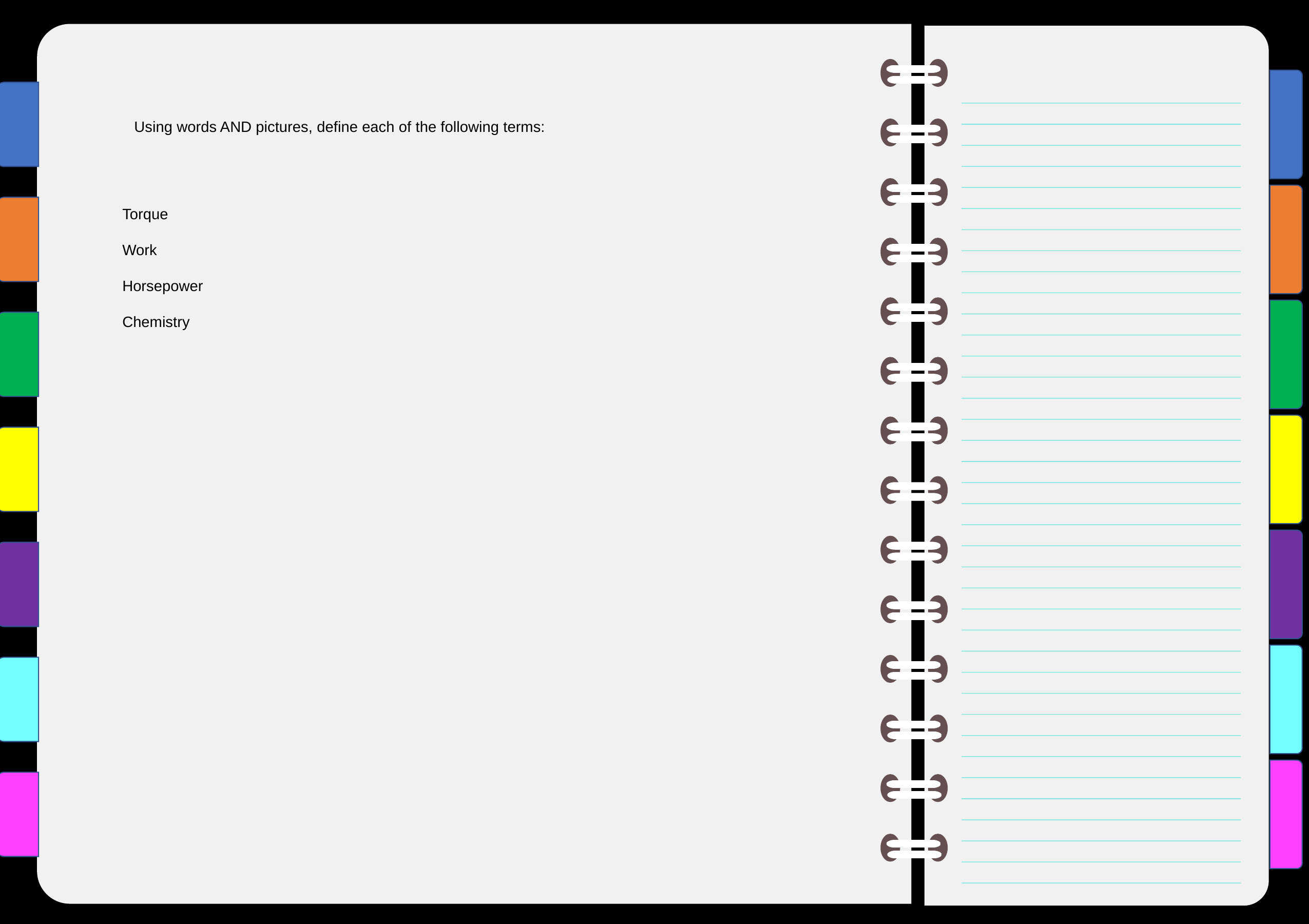

Using words AND pictures, define each of the following terms:
Torque

Work

Horsepower

Chemistry